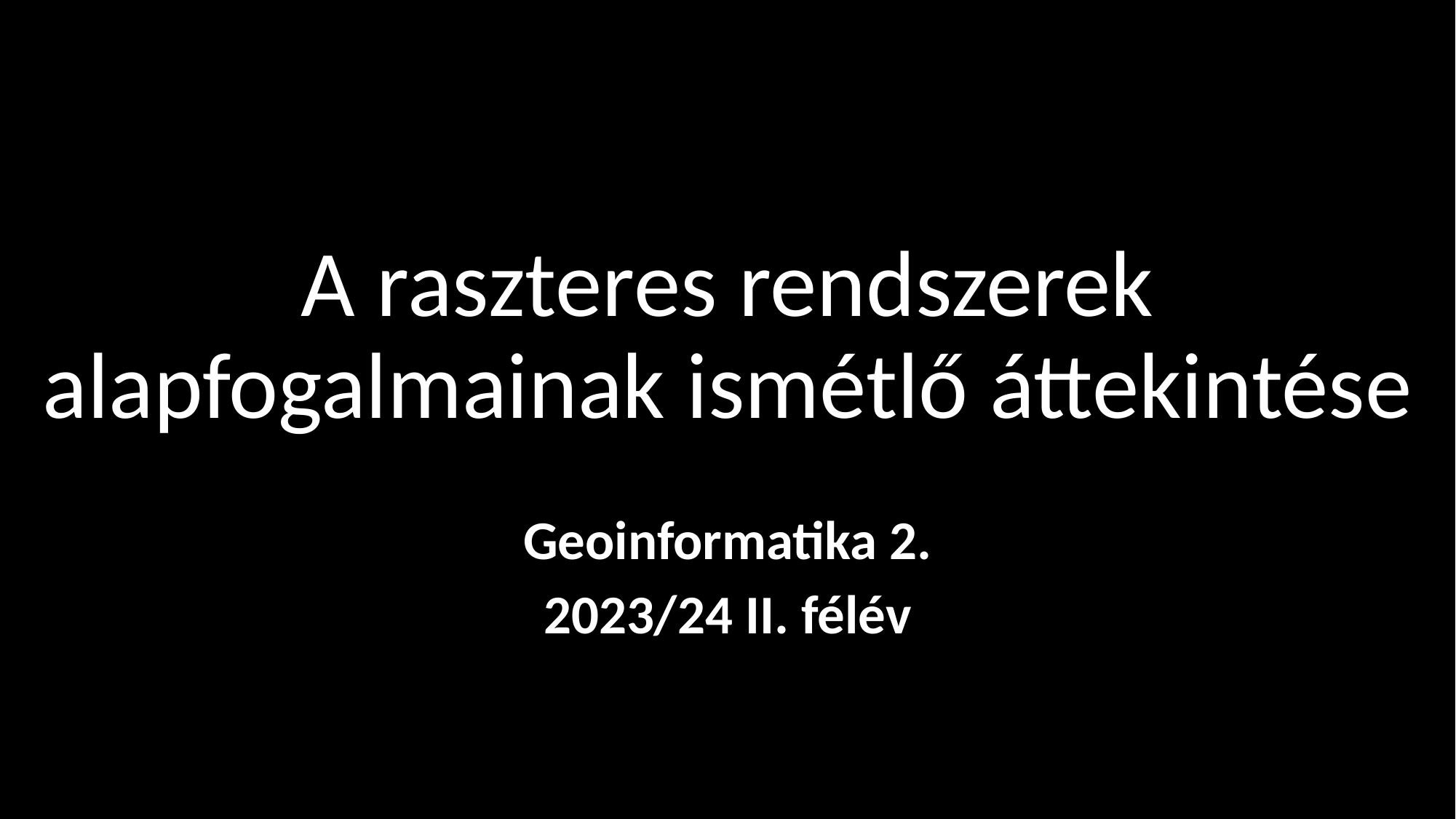

# A raszteres rendszerek alapfogalmainak ismétlő áttekintése
Geoinformatika 2.
2023/24 II. félév